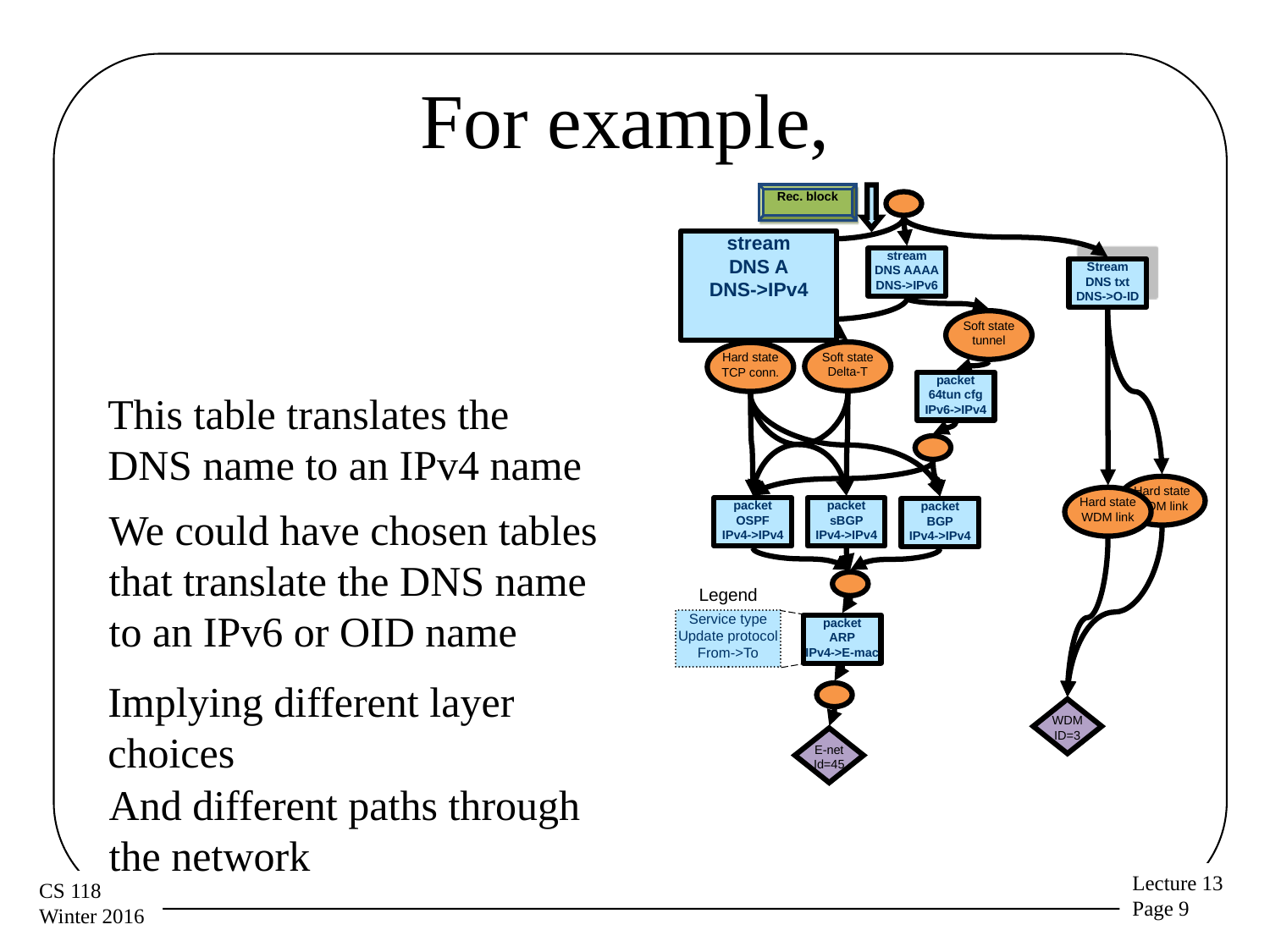

# For example,

Rec. block

stream
DNS AAAA
DNS->IPv6
Stream
DNS txt
DNS->O-ID
stream
DNS A
DNS->IPv4

Soft state
tunnel

Soft state
Delta-T
Hard state
TCP conn.

packet
64tun cfg
IPv6->IPv4

Hard state
WDM link
Hard state
WDM link
packet
OSPF
IPv4->IPv4
packet
sBGP
IPv4->IPv4
packet
BGP
IPv4->IPv4

Legend
Service type
Update protocol
From->To

packet
ARP
IPv4->E-mac

WDM
ID=3

E-net
Id=45

stream
DNS A
DNS->IPv4
This table translates the DNS name to an IPv4 name
We could have chosen tables that translate the DNS name to an IPv6 or OID name
Implying different layer choices
And different paths through the network